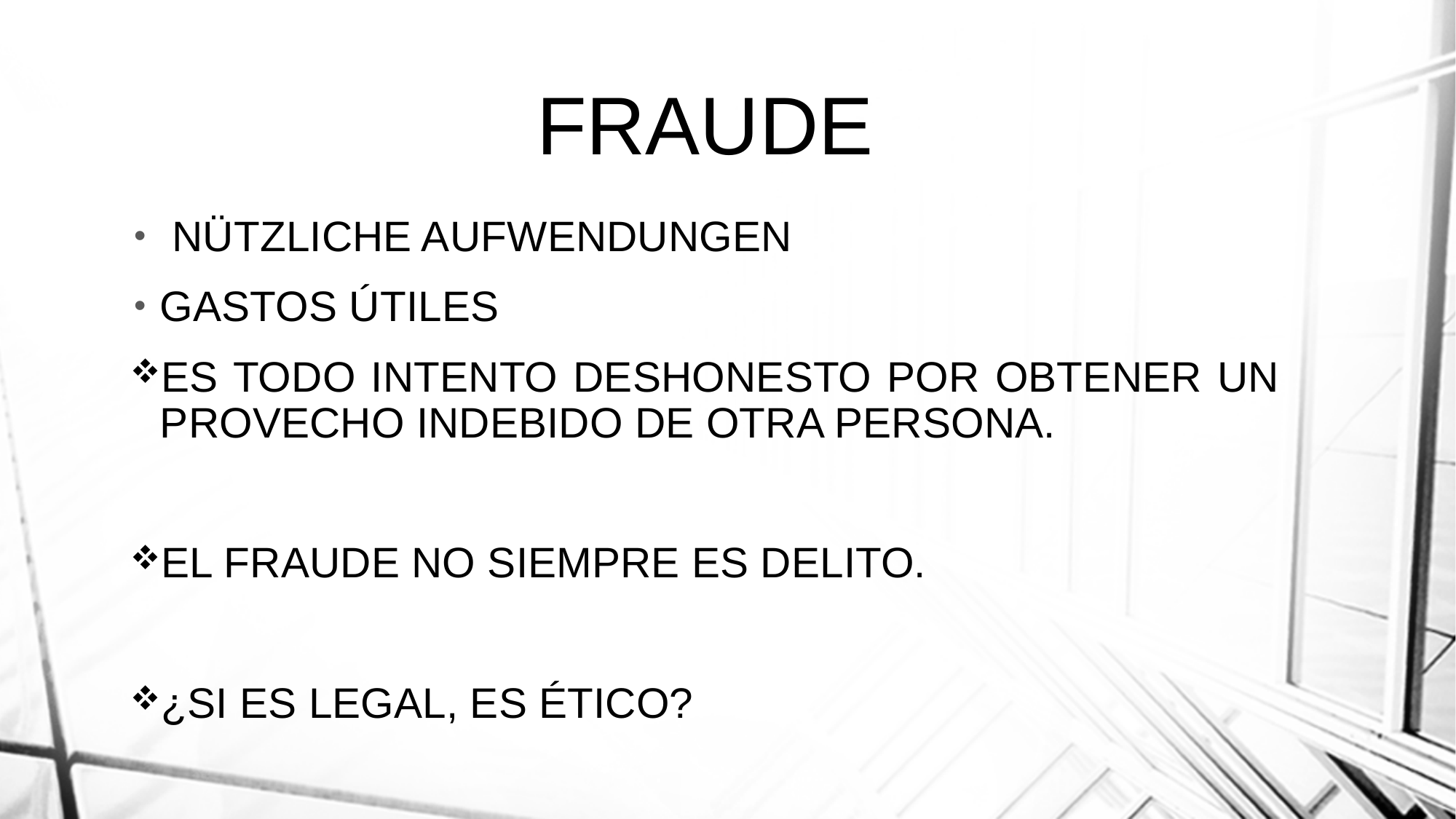

# FRAUDE
 NÜTZLICHE AUFWENDUNGEN
GASTOS ÚTILES
ES TODO INTENTO DESHONESTO POR OBTENER UN PROVECHO INDEBIDO DE OTRA PERSONA.

EL FRAUDE NO SIEMPRE ES DELITO.

¿SI ES LEGAL, ES ÉTICO?